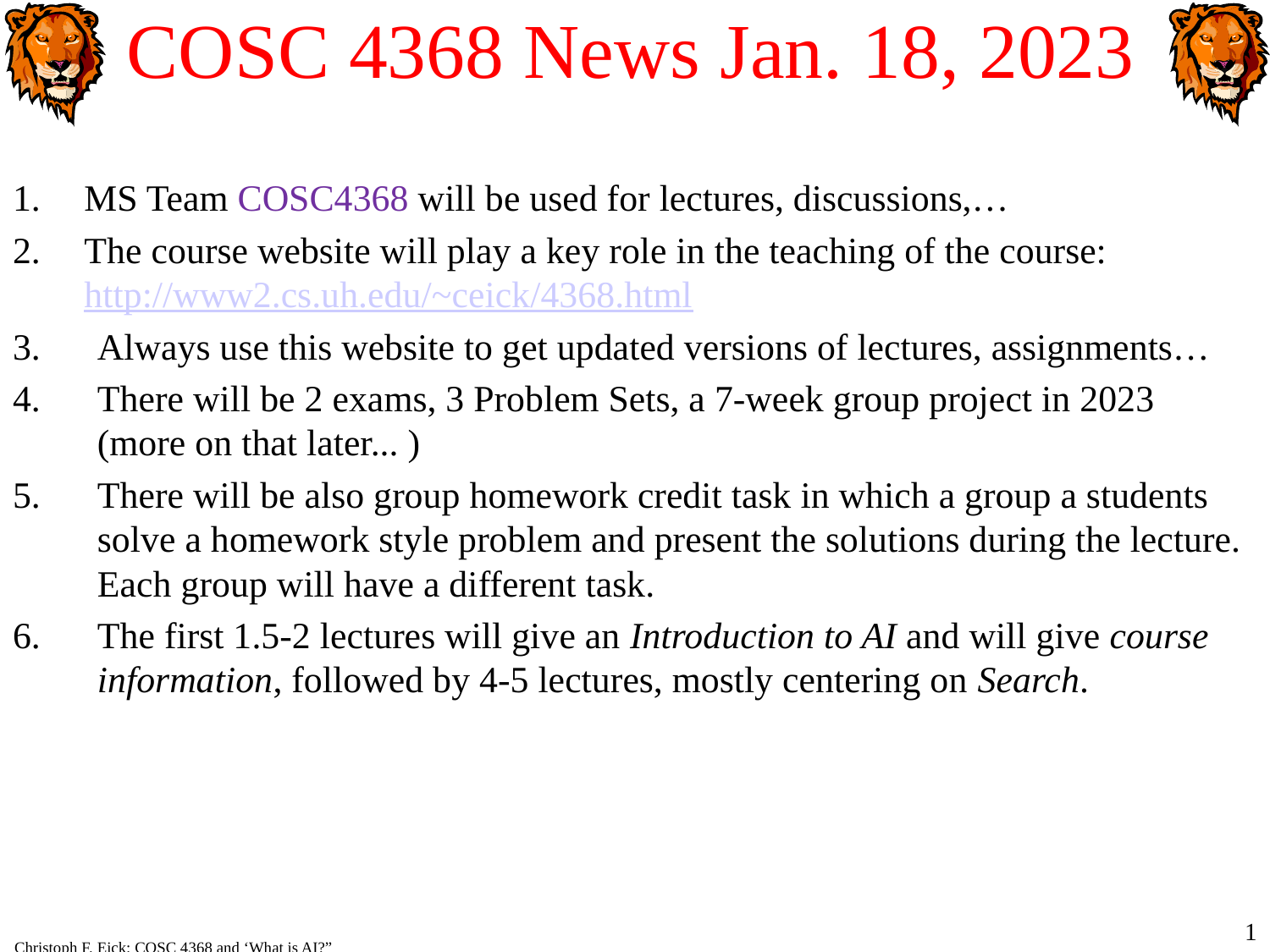

# COSC 4368 News Jan. 18, 2023

MS Team COSC4368 will be used for lectures, discussions,…
The course website will play a key role in the teaching of the course: http://www2.cs.uh.edu/~ceick/4368.html
Always use this website to get updated versions of lectures, assignments…
There will be 2 exams, 3 Problem Sets, a 7-week group project in 2023 (more on that later... )
There will be also group homework credit task in which a group a students solve a homework style problem and present the solutions during the lecture. Each group will have a different task.
The first 1.5-2 lectures will give an Introduction to AI and will give course information, followed by 4-5 lectures, mostly centering on Search.

1